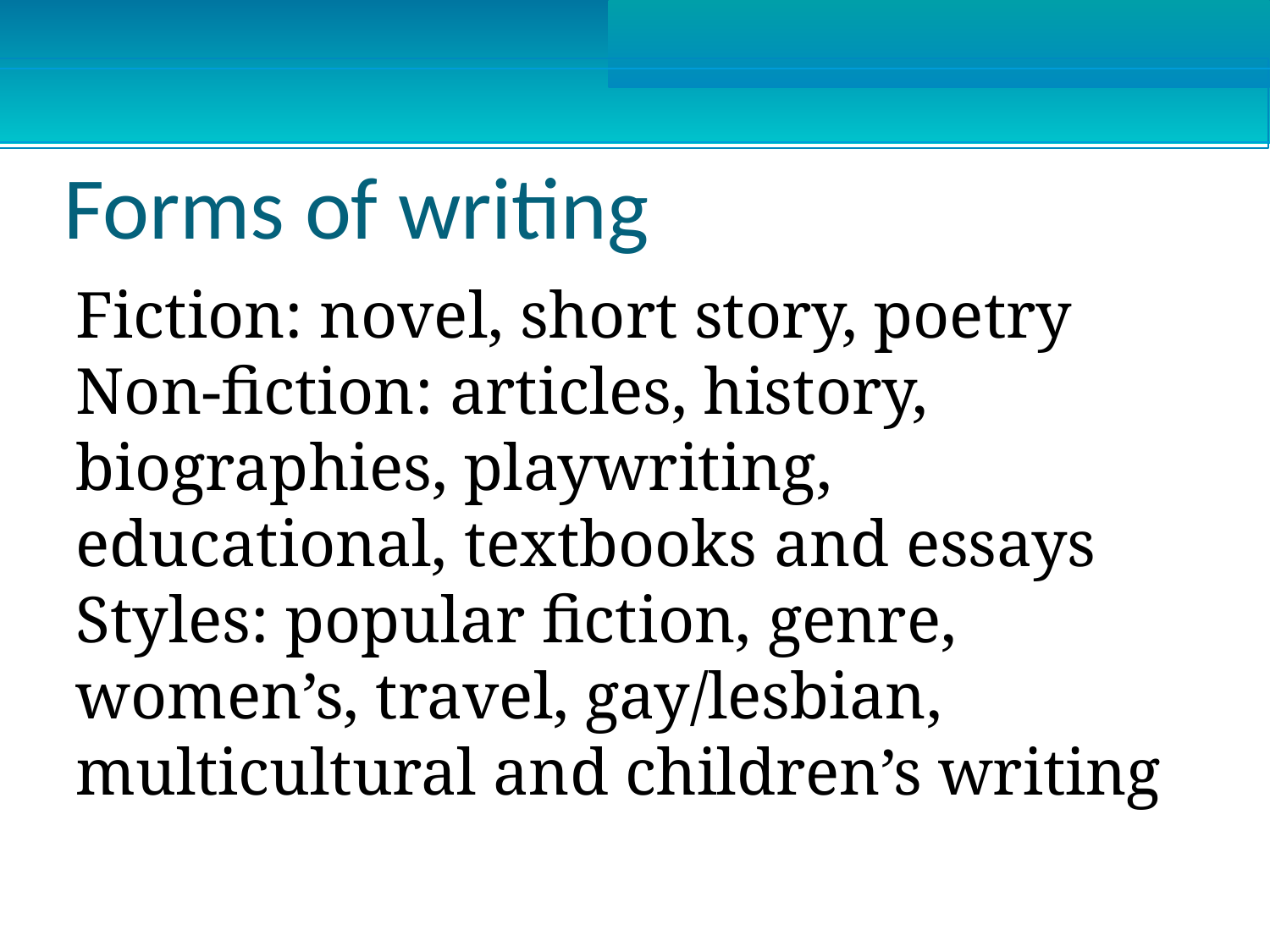

Forms of writing
Fiction: novel, short story, poetry
Non-fiction: articles, history, biographies, playwriting, educational, textbooks and essays
Styles: popular fiction, genre, women’s, travel, gay/lesbian, multicultural and children’s writing